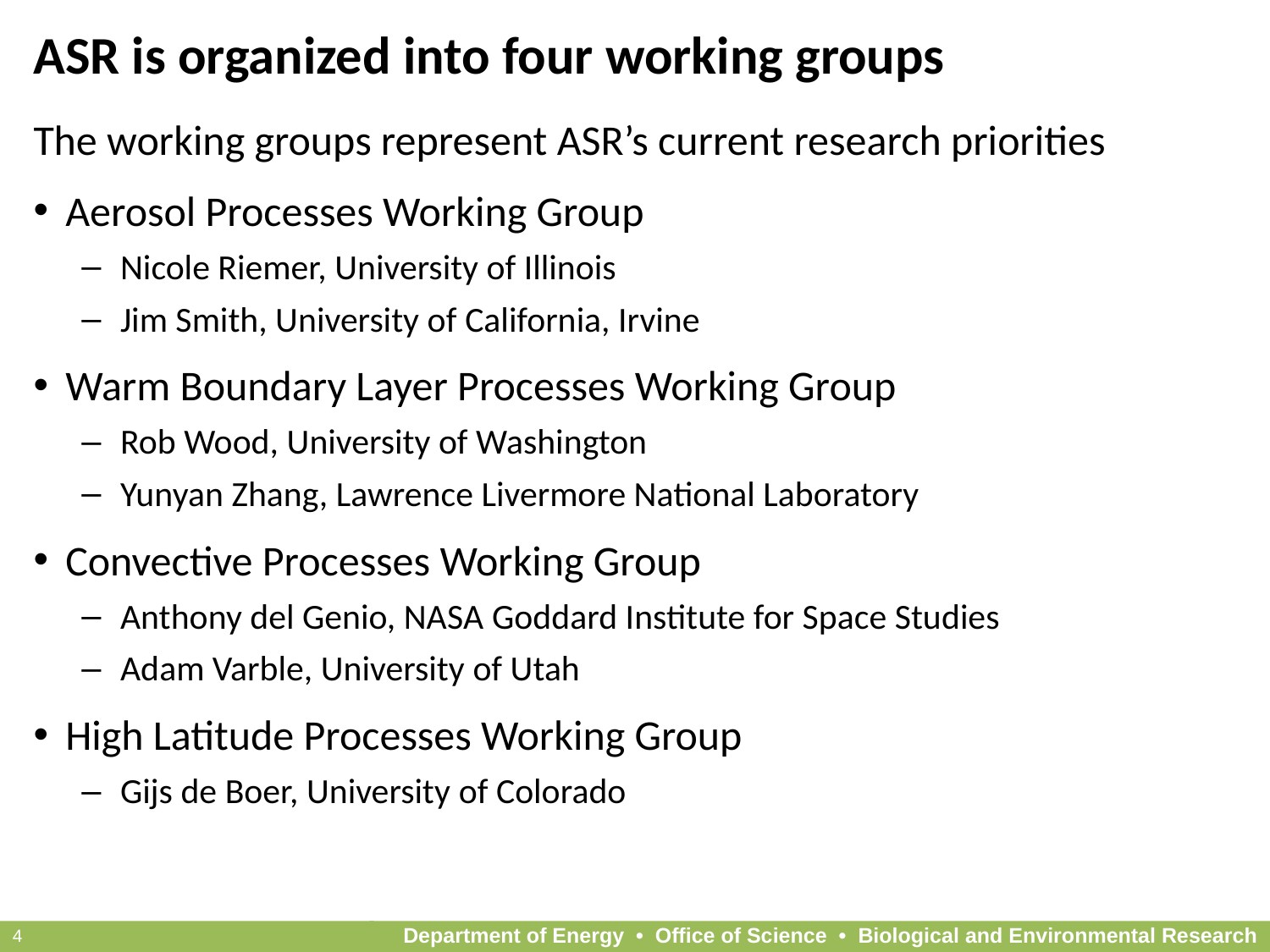

# ASR is organized into four working groups
The working groups represent ASR’s current research priorities
Aerosol Processes Working Group
Nicole Riemer, University of Illinois
Jim Smith, University of California, Irvine
Warm Boundary Layer Processes Working Group
Rob Wood, University of Washington
Yunyan Zhang, Lawrence Livermore National Laboratory
Convective Processes Working Group
Anthony del Genio, NASA Goddard Institute for Space Studies
Adam Varble, University of Utah
High Latitude Processes Working Group
Gijs de Boer, University of Colorado